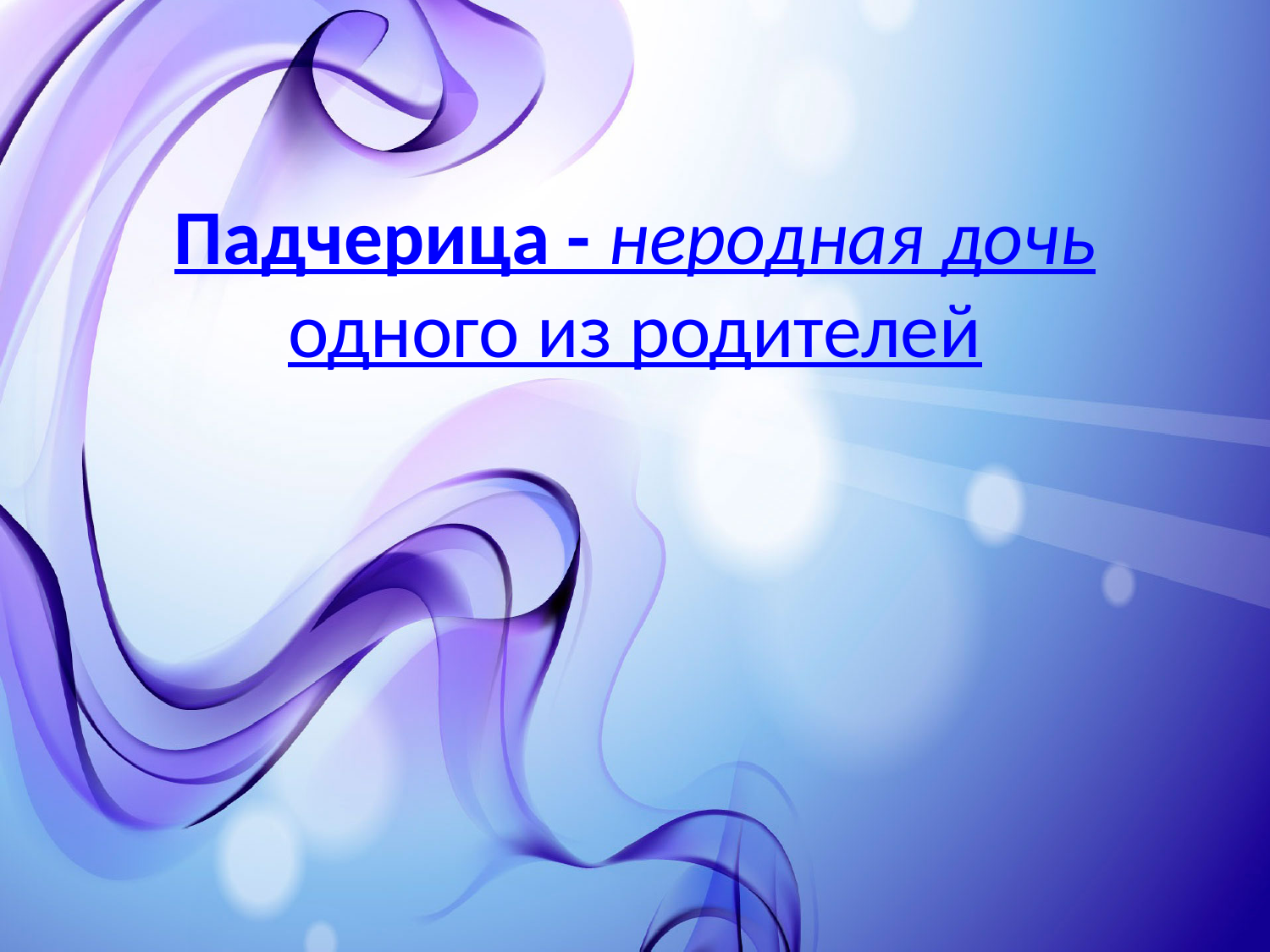

# Падчерица - неродная дочь одного из родителей